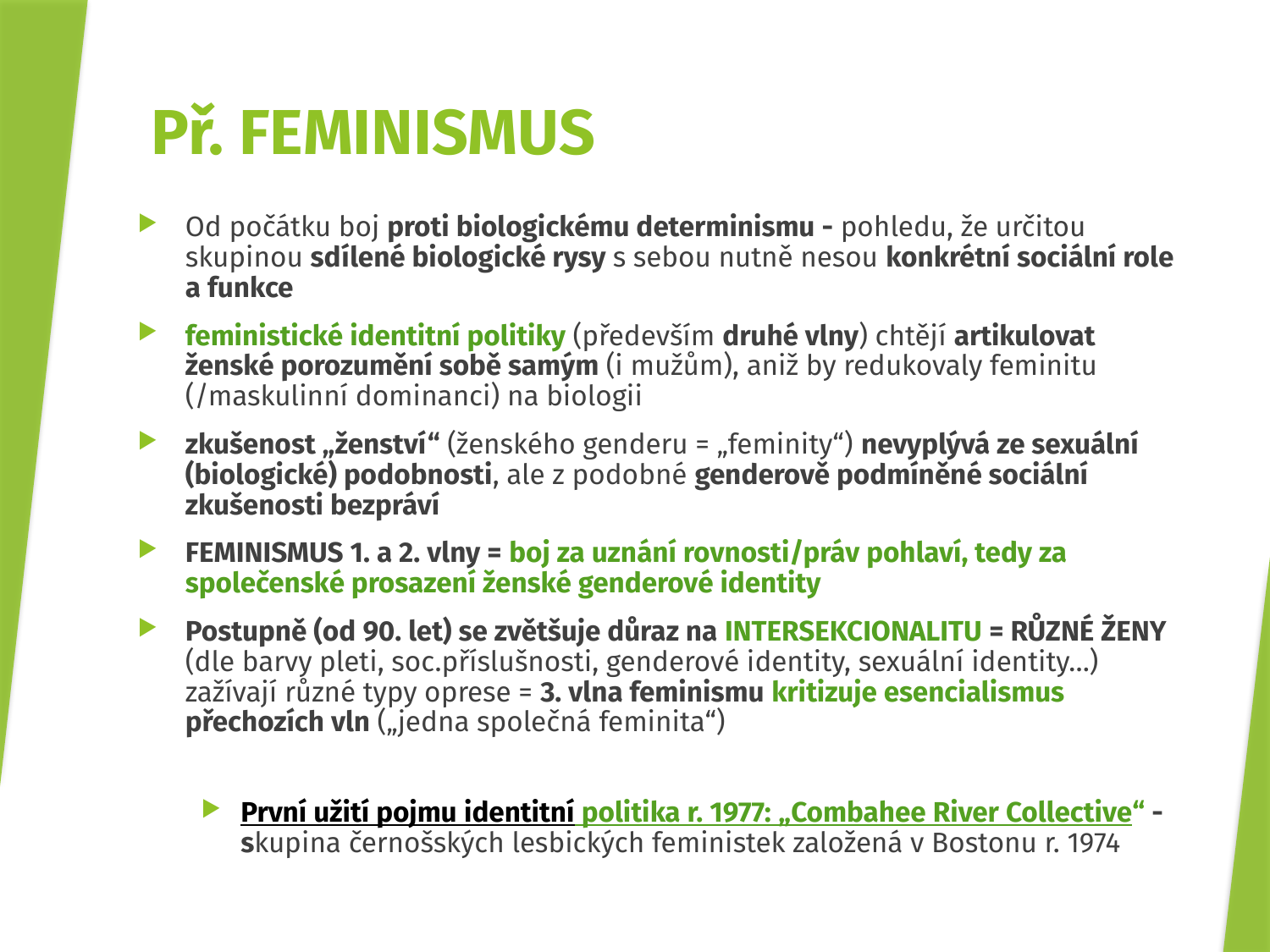

# Př. FEMINISMUS
Od počátku boj proti biologickému determinismu - pohledu, že určitou skupinou sdílené biologické rysy s sebou nutně nesou konkrétní sociální role a funkce
feministické identitní politiky (především druhé vlny) chtějí artikulovat ženské porozumění sobě samým (i mužům), aniž by redukovaly feminitu (/maskulinní dominanci) na biologii
zkušenost „ženství“ (ženského genderu = „feminity“) nevyplývá ze sexuální (biologické) podobnosti, ale z podobné genderově podmíněné sociální zkušenosti bezpráví
FEMINISMUS 1. a 2. vlny = boj za uznání rovnosti/práv pohlaví, tedy za společenské prosazení ženské genderové identity
Postupně (od 90. let) se zvětšuje důraz na INTERSEKCIONALITU = RŮZNÉ ŽENY (dle barvy pleti, soc.příslušnosti, genderové identity, sexuální identity…) zažívají různé typy oprese = 3. vlna feminismu kritizuje esencialismus přechozích vln („jedna společná feminita“)

První užití pojmu identitní politika r. 1977: „Combahee River Collective“ - skupina černošských lesbických feministek založená v Bostonu r. 1974